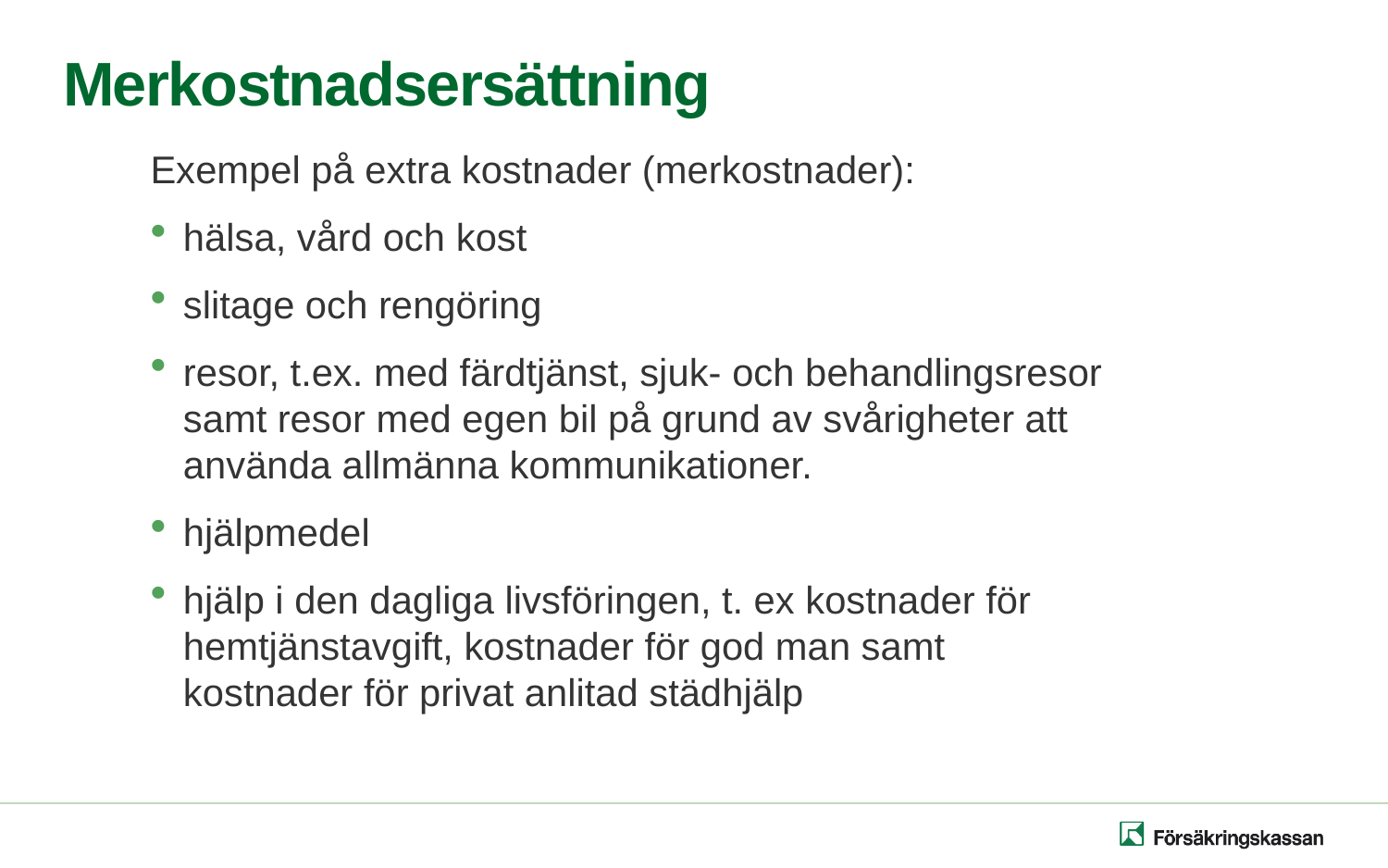

# Merkostnadsersättning
Exempel på extra kostnader (merkostnader):
hälsa, vård och kost
slitage och rengöring
resor, t.ex. med färdtjänst, sjuk- och behandlingsresor samt resor med egen bil på grund av svårigheter att använda allmänna kommunikationer.
hjälpmedel
hjälp i den dagliga livsföringen, t. ex kostnader för hemtjänstavgift, kostnader för god man samt kostnader för privat anlitad städhjälp